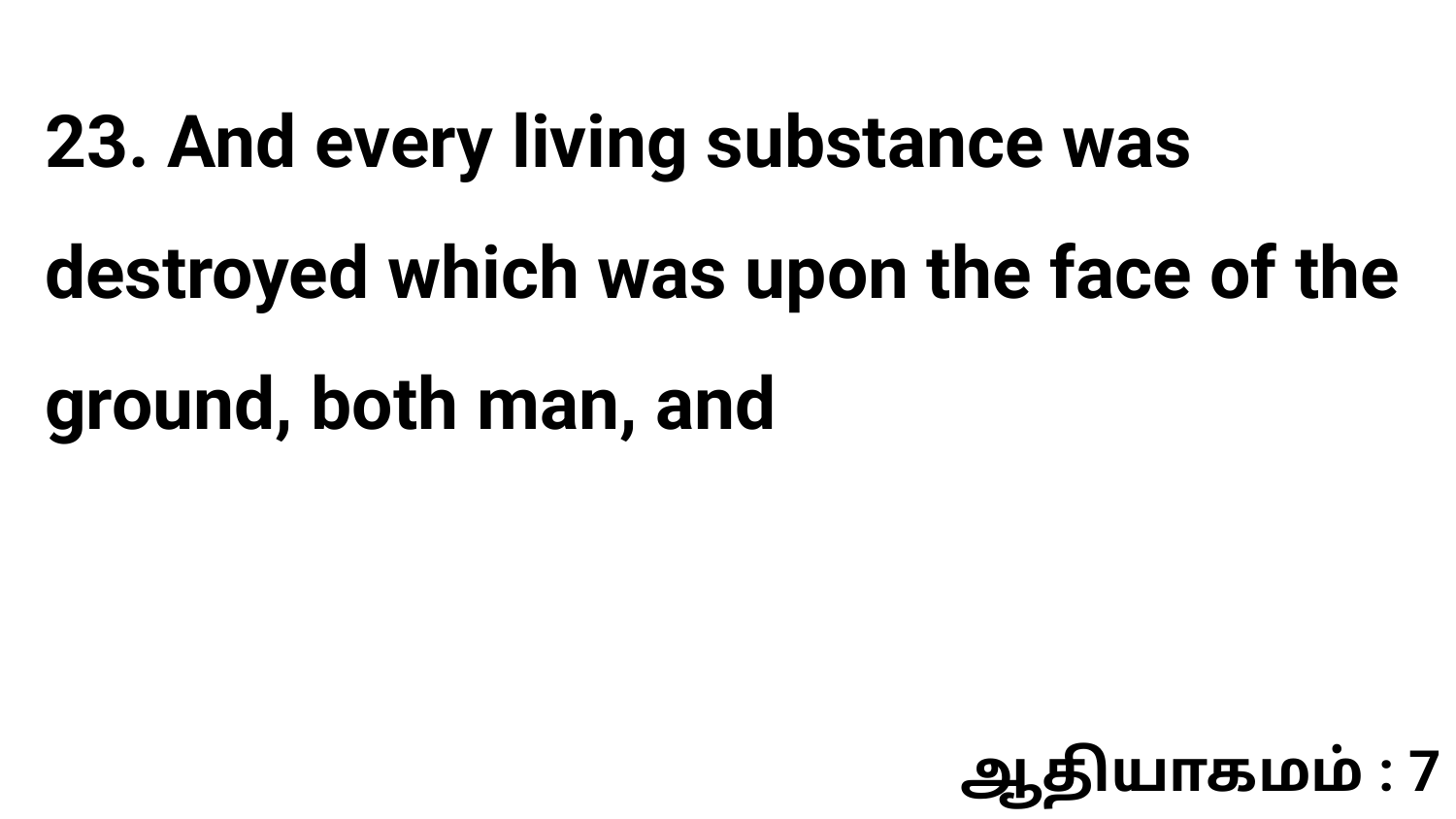

23. And every living substance was destroyed which was upon the face of the ground, both man, and
ஆதியாகமம் : 7